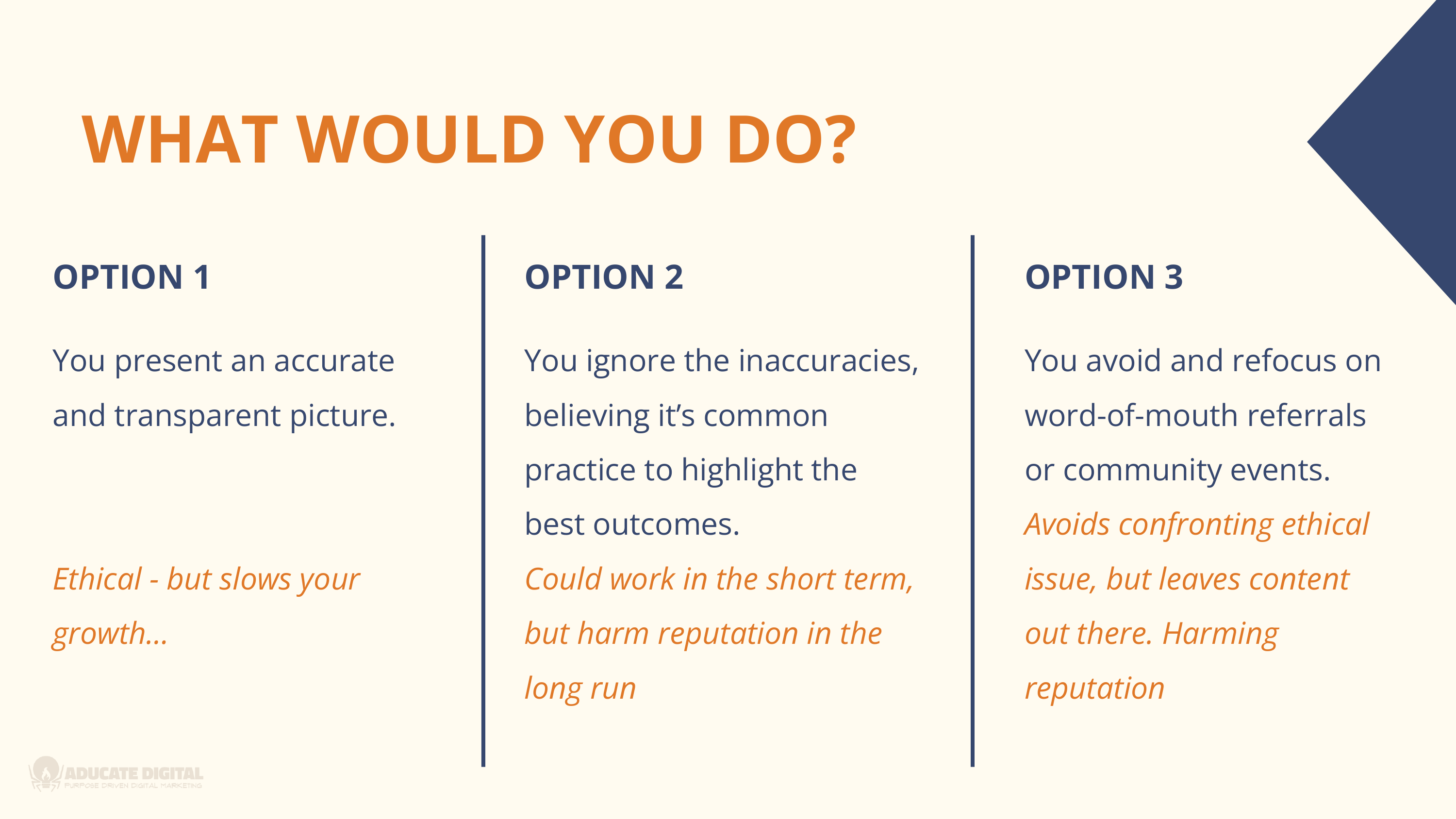

WHAT WOULD YOU DO?

OPTION 1
You present an accurate and transparent picture.

Ethical - but slows your growth…
OPTION 2
You ignore the inaccuracies, believing it’s common practice to highlight the best outcomes.
Could work in the short term, but harm reputation in the long run
OPTION 3
You avoid and refocus on word-of-mouth referrals or community events.
Avoids confronting ethical issue, but leaves content out there. Harming reputation